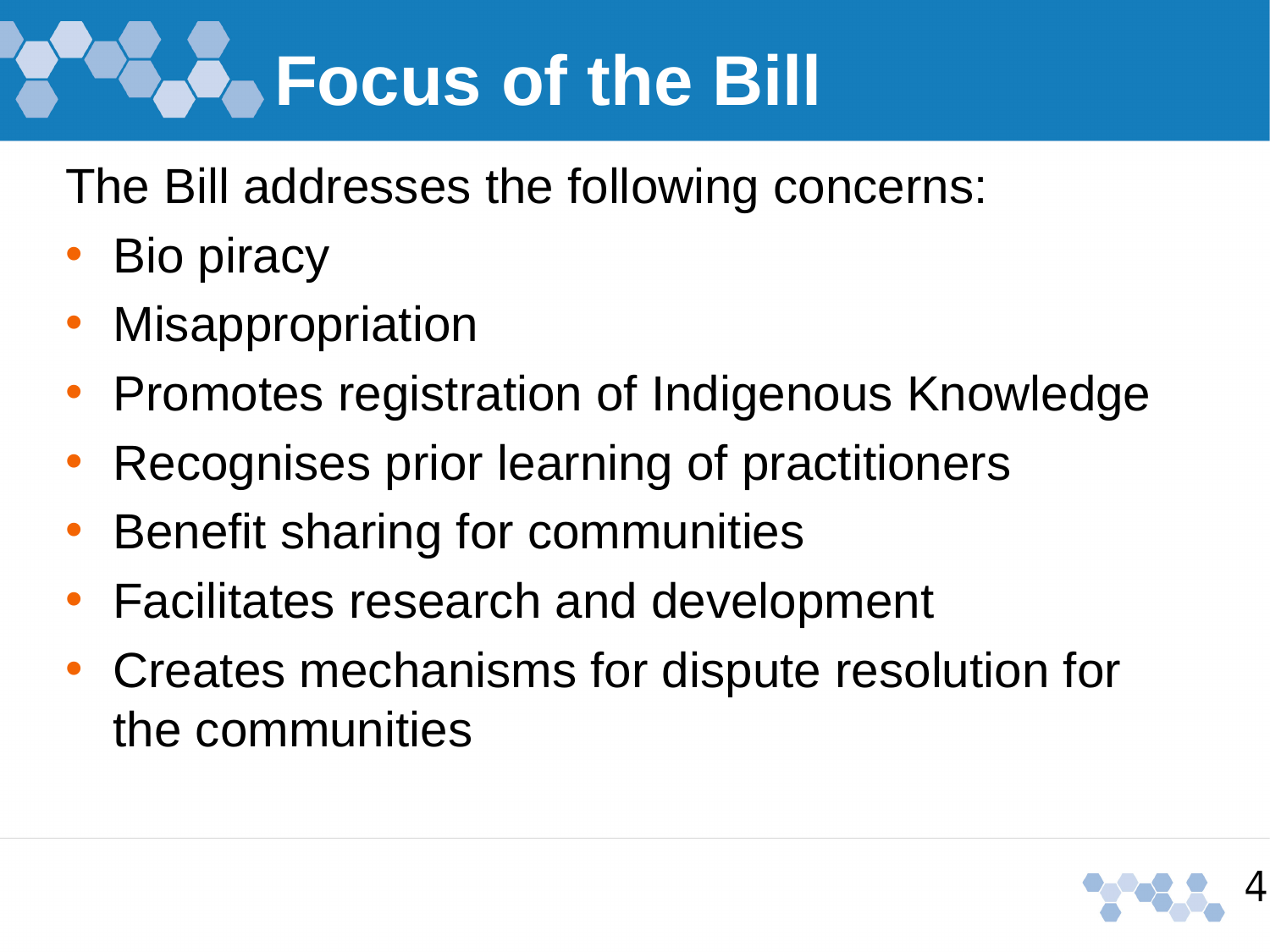

Focus of the Bill
The Bill addresses the following concerns:
Bio piracy
Misappropriation
Promotes registration of Indigenous Knowledge
Recognises prior learning of practitioners
Benefit sharing for communities
Facilitates research and development
Creates mechanisms for dispute resolution for the communities

4